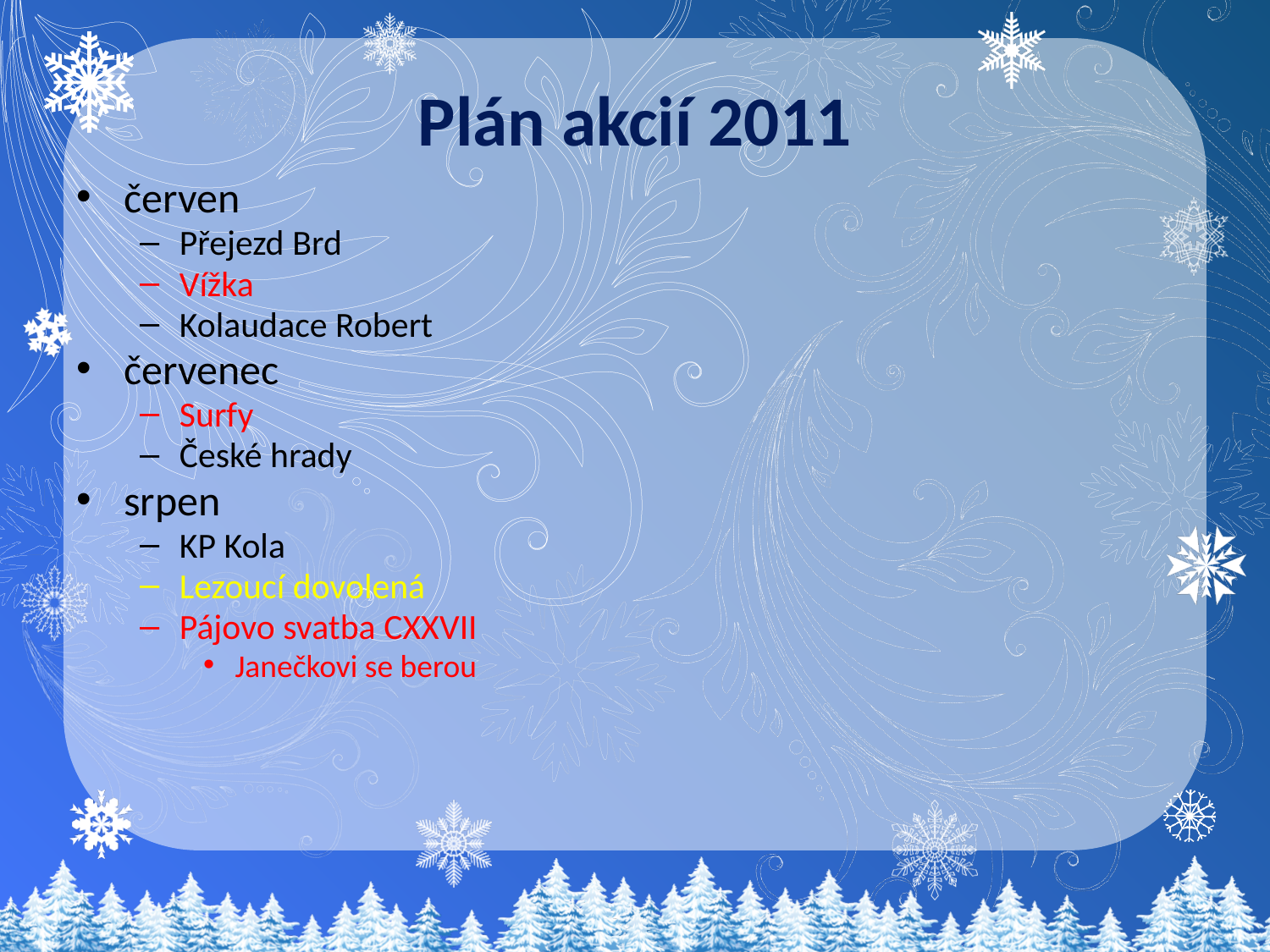

# Plán akcií 2011
červen
Přejezd Brd
Vížka
Kolaudace Robert
červenec
Surfy
České hrady
srpen
KP Kola
Lezoucí dovolená
Pájovo svatba CXXVII
Janečkovi se berou